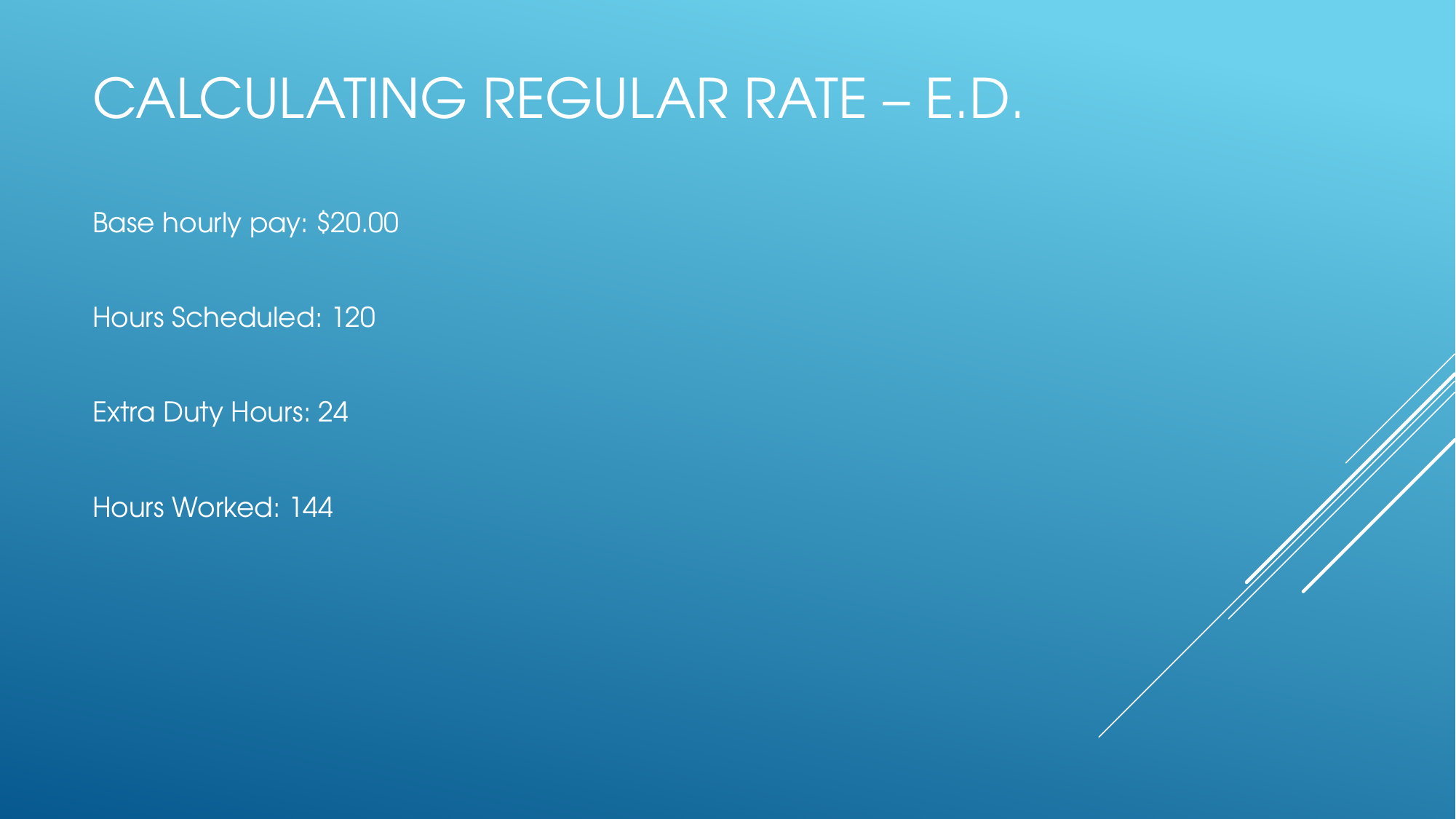

# Calculating Regular rate – E.D.

Base hourly pay: $20.00

Hours Scheduled: 120

Extra Duty Hours: 24

Hours Worked: 144